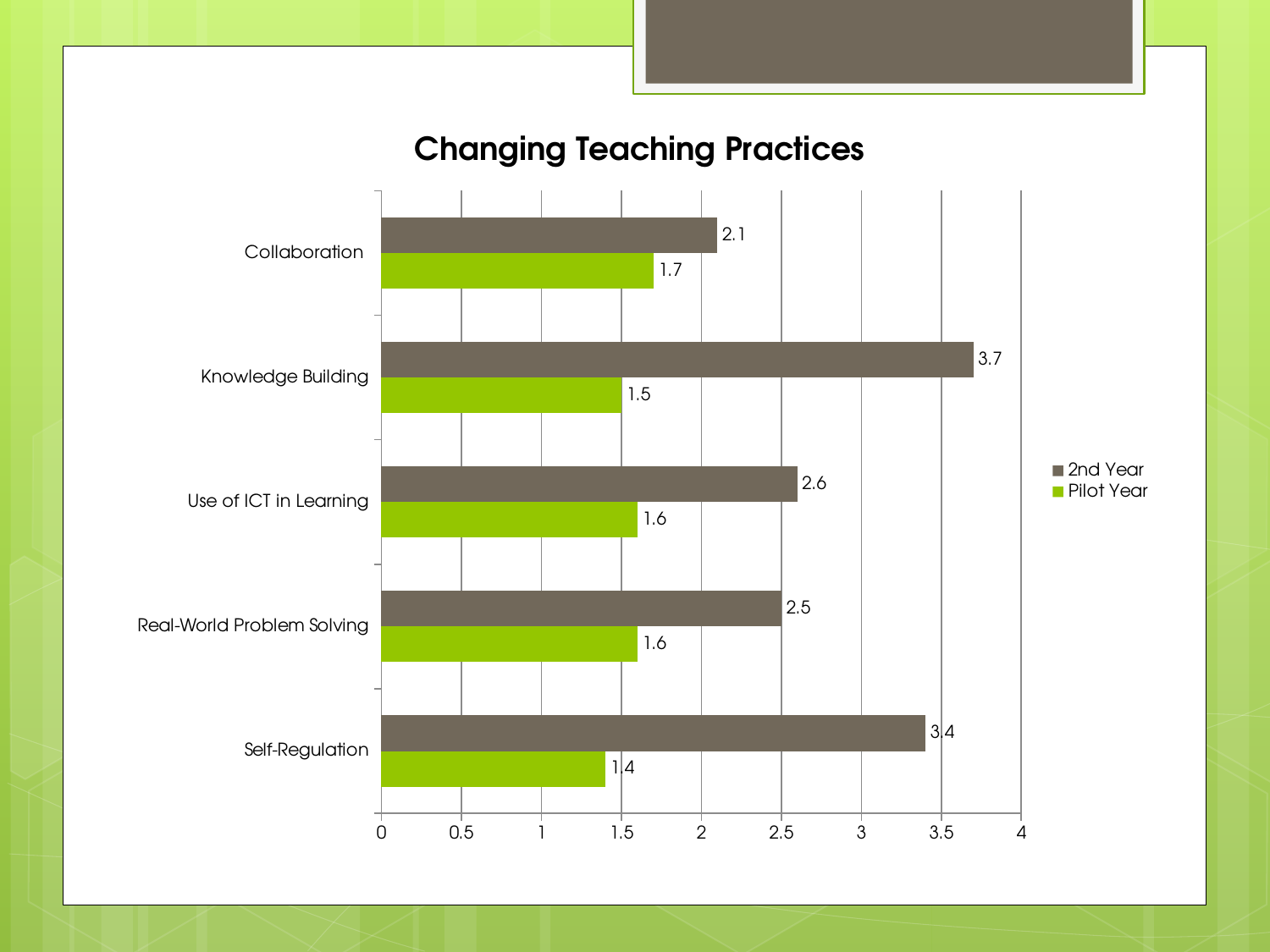

### Chart: Changing Teaching Practices

| Category |  |  |
|---|---|---|
| Self-Regulation | 1.4 | 3.4 |
| Real-World Problem Solving | 1.6 | 2.5 |
| Use of ICT in Learning | 1.6 | 2.6 |
| Knowledge Building | 1.5 | 3.7 |
| Collaboration  | 1.7 | 2.1 |